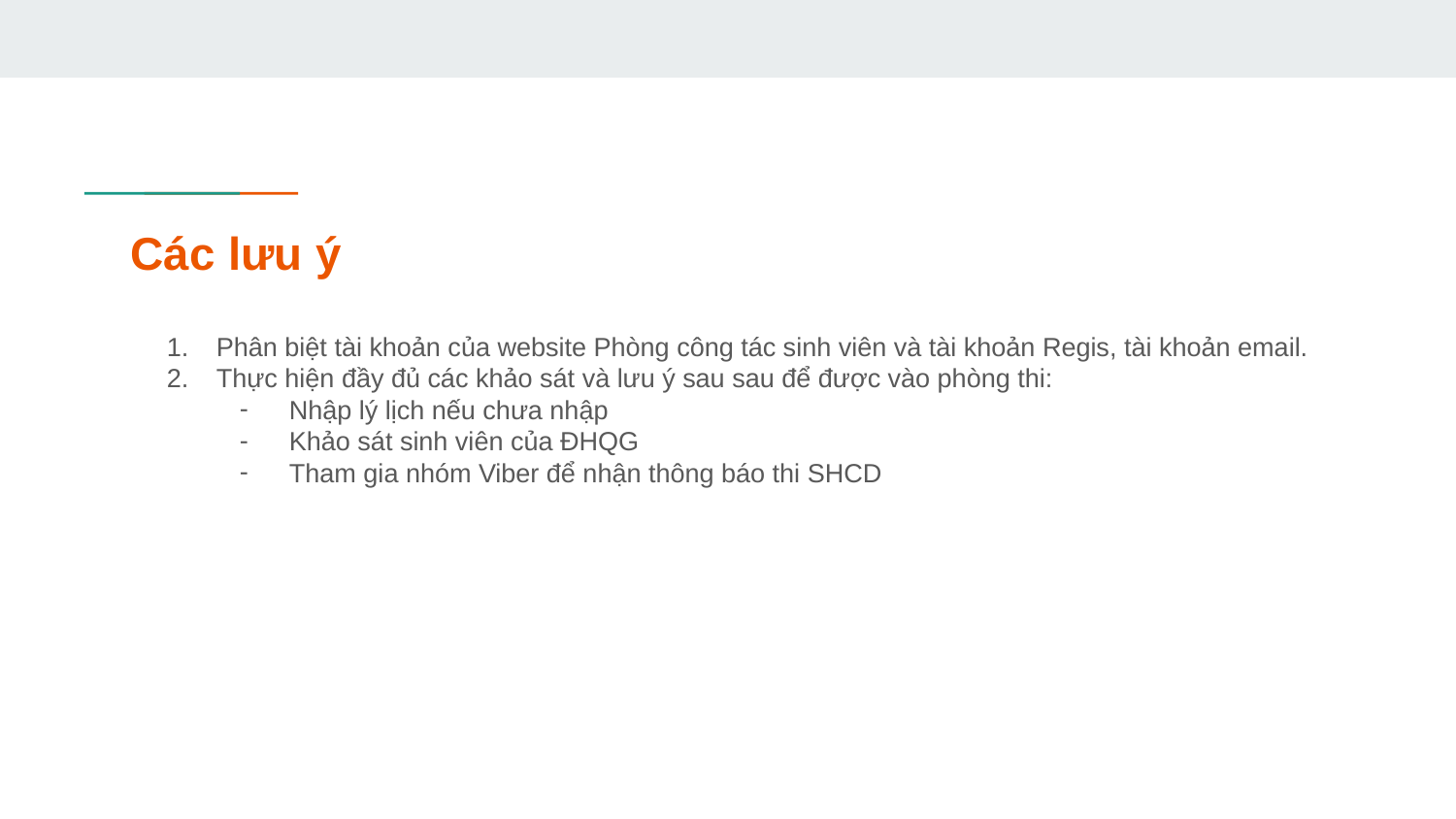

# Các lưu ý
Phân biệt tài khoản của website Phòng công tác sinh viên và tài khoản Regis, tài khoản email.
Thực hiện đầy đủ các khảo sát và lưu ý sau sau để được vào phòng thi:
Nhập lý lịch nếu chưa nhập
Khảo sát sinh viên của ĐHQG
Tham gia nhóm Viber để nhận thông báo thi SHCD